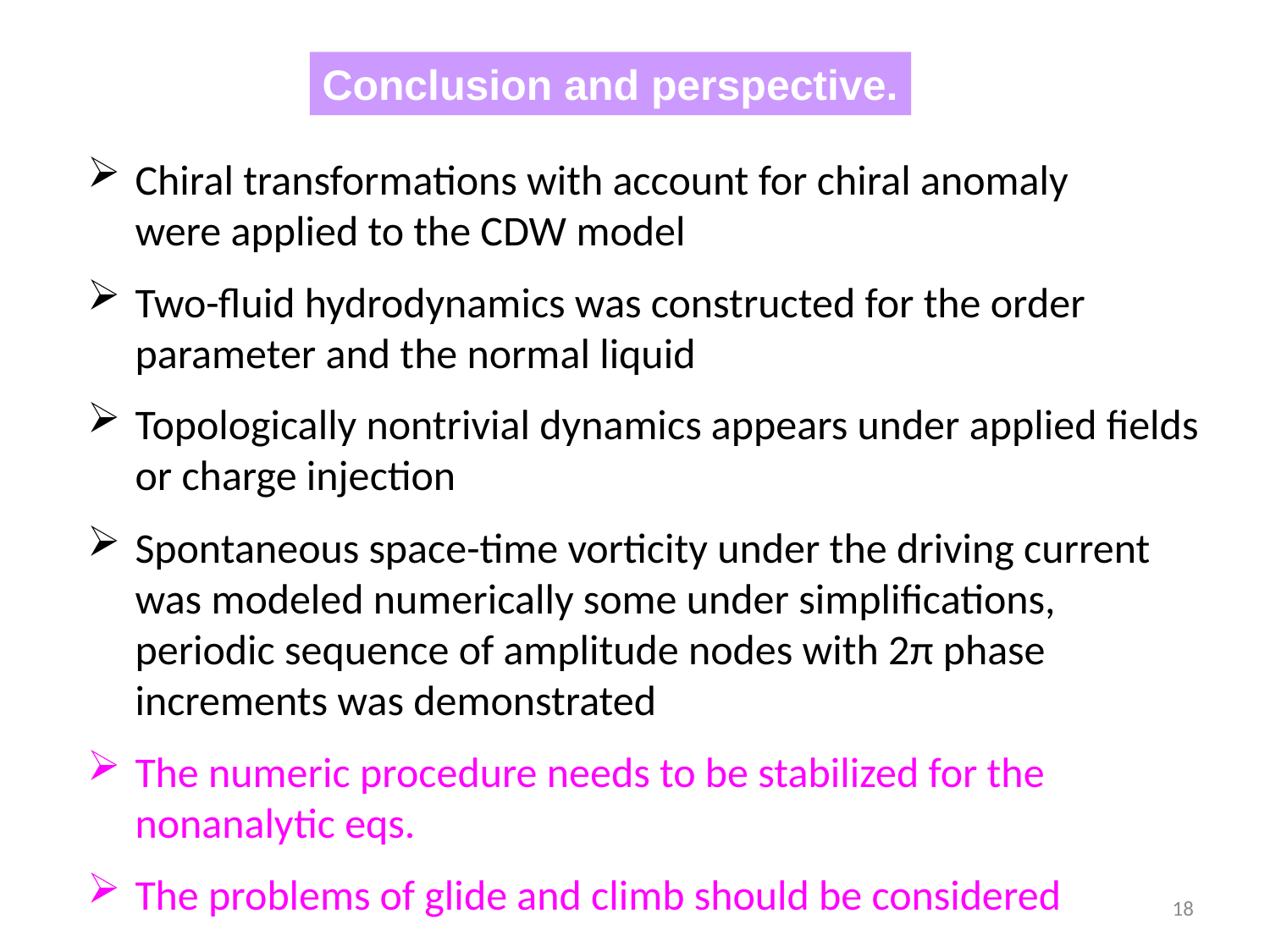

Conclusion and perspective.
Chiral transformations with account for chiral anomaly
were applied to the CDW model
Two-fluid hydrodynamics was constructed for the order parameter and the normal liquid
Topologically nontrivial dynamics appears under applied fields or charge injection
Spontaneous space-time vorticity under the driving current was modeled numerically some under simplifications,
periodic sequence of amplitude nodes with 2π phase increments was demonstrated
The numeric procedure needs to be stabilized for the nonanalytic eqs.
The problems of glide and climb should be considered
18